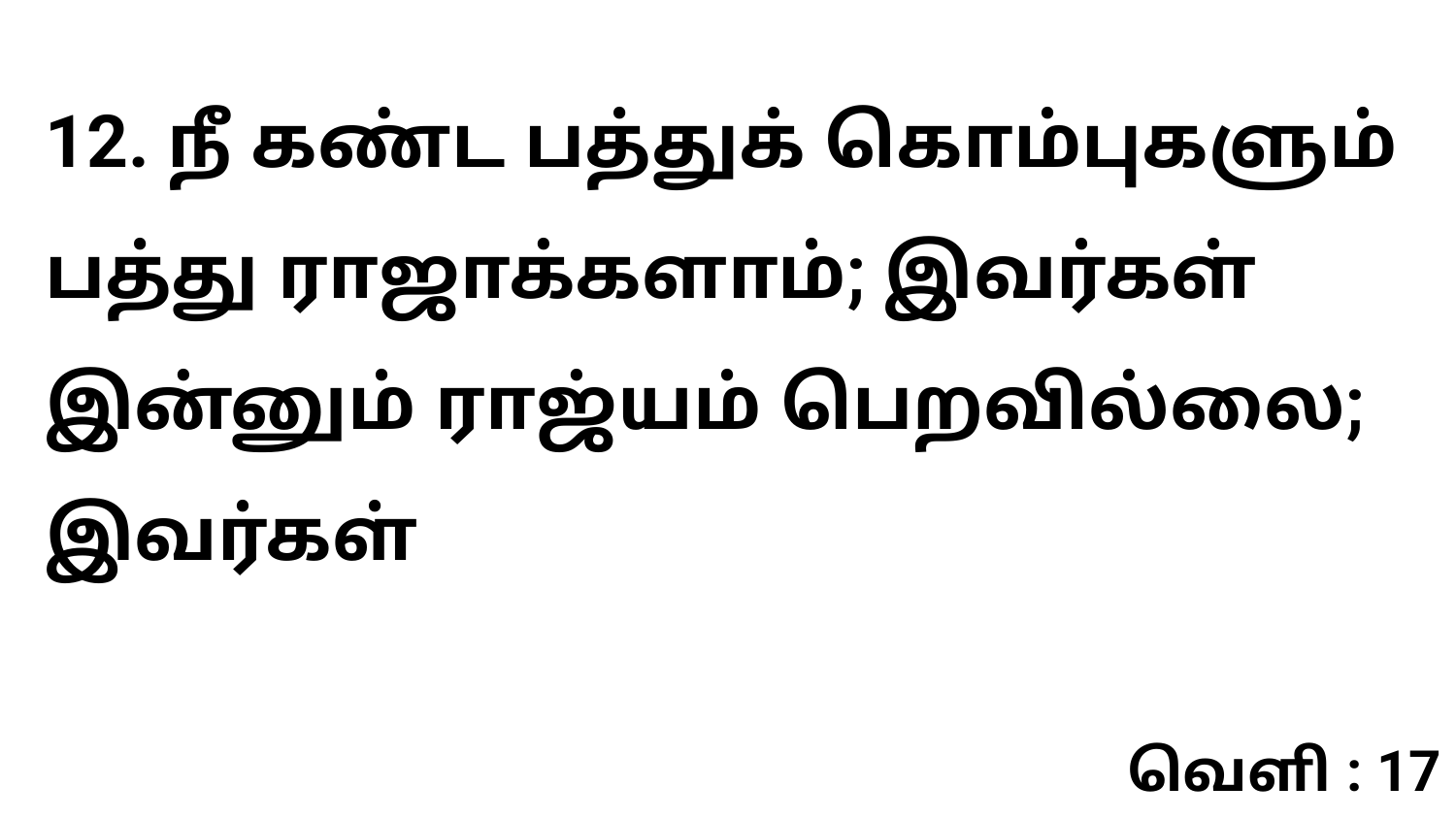

12. நீ கண்ட பத்துக் கொம்புகளும் பத்து ராஜாக்களாம்; இவர்கள் இன்னும் ராஜ்யம் பெறவில்லை; இவர்கள்
வெளி : 17